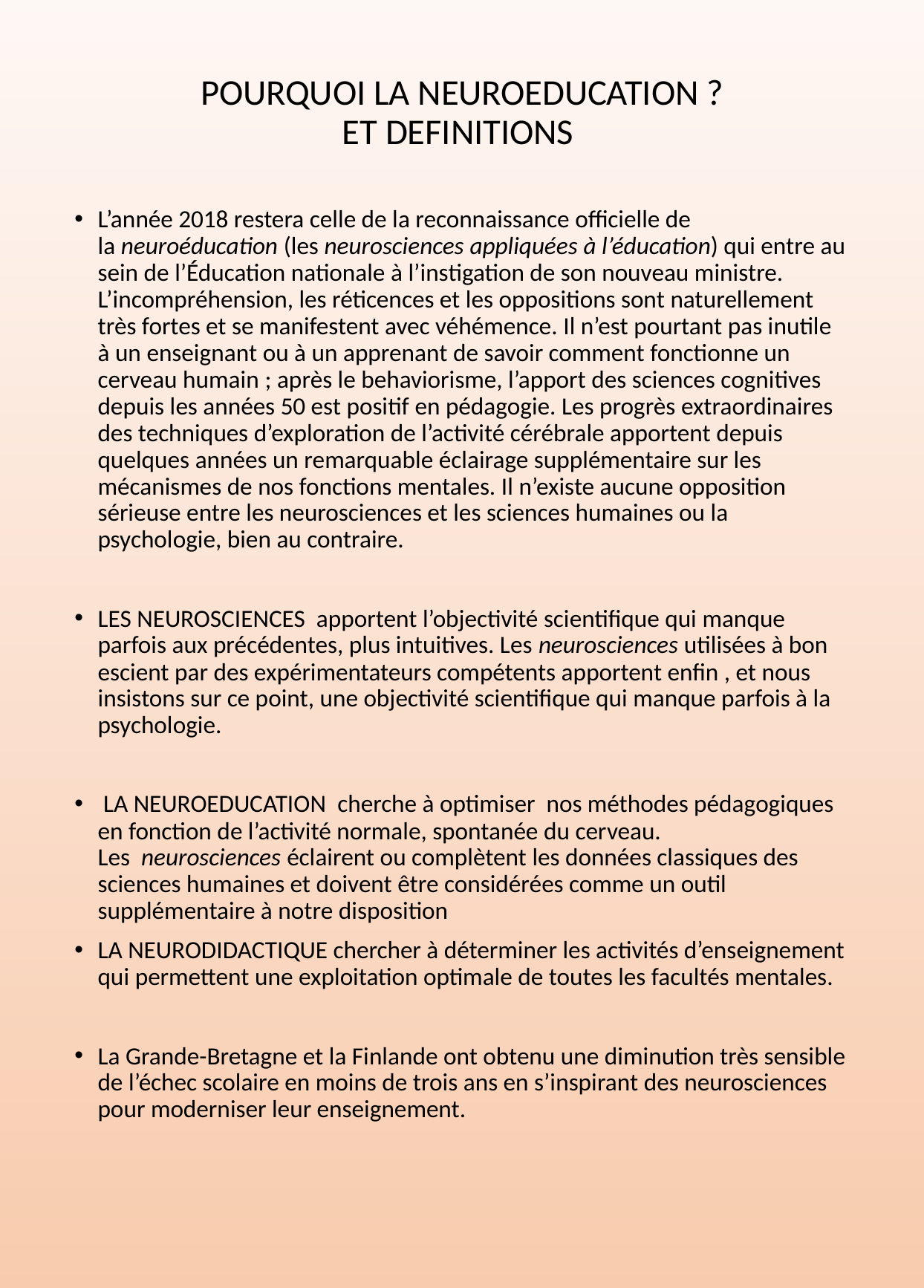

# POURQUOI LA NEUROEDUCATION ? ET DEFINITIONS
L’année 2018 restera celle de la reconnaissance officielle de la neuroéducation (les neurosciences appliquées à l’éducation) qui entre au sein de l’Éducation nationale à l’instigation de son nouveau ministre. L’incompréhension, les réticences et les oppositions sont naturellement très fortes et se manifestent avec véhémence. Il n’est pourtant pas inutile à un enseignant ou à un apprenant de savoir comment fonctionne un cerveau humain ; après le behaviorisme, l’apport des sciences cognitives depuis les années 50 est positif en pédagogie. Les progrès extraordinaires des techniques d’exploration de l’activité cérébrale apportent depuis quelques années un remarquable éclairage supplémentaire sur les mécanismes de nos fonctions mentales. Il n’existe aucune opposition sérieuse entre les neurosciences et les sciences humaines ou la psychologie, bien au contraire.

LES NEUROSCIENCES  apportent l’objectivité scientifique qui manque parfois aux précédentes, plus intuitives. Les neurosciences utilisées à bon escient par des expérimentateurs compétents apportent enfin , et nous insistons sur ce point, une objectivité scientifique qui manque parfois à la psychologie.

 LA NEUROEDUCATION  cherche à optimiser  nos méthodes pédagogiques en fonction de l’activité normale, spontanée du cerveau.
Les  neurosciences éclairent ou complètent les données classiques des sciences humaines et doivent être considérées comme un outil supplémentaire à notre disposition
LA NEURODIDACTIQUE chercher à déterminer les activités d’enseignement qui permettent une exploitation optimale de toutes les facultés mentales.

La Grande-Bretagne et la Finlande ont obtenu une diminution très sensible de l’échec scolaire en moins de trois ans en s’inspirant des neurosciences pour moderniser leur enseignement.